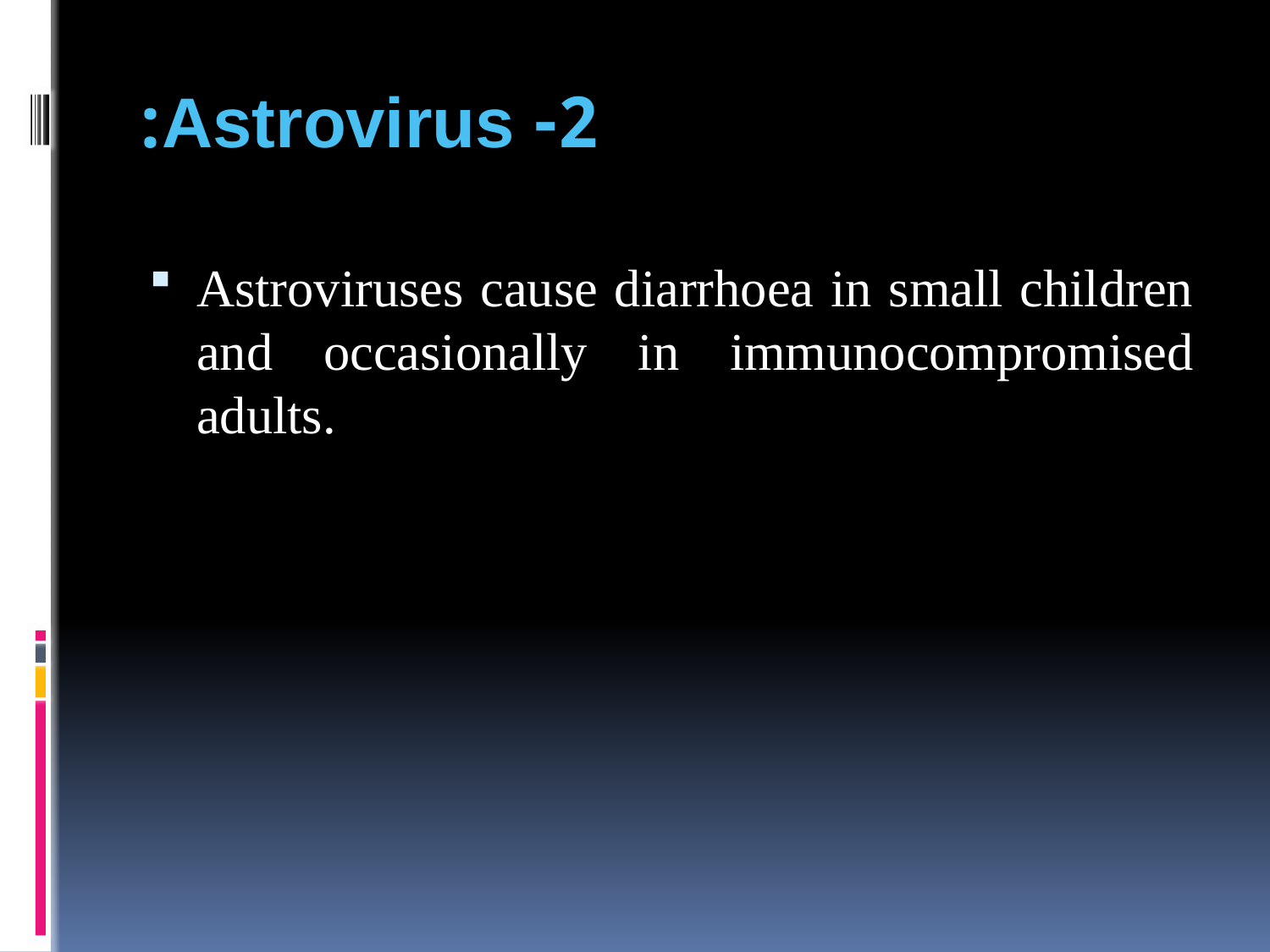

# 2- Astrovirus:
Astroviruses cause diarrhoea in small children and occasionally in immunocompromised adults.